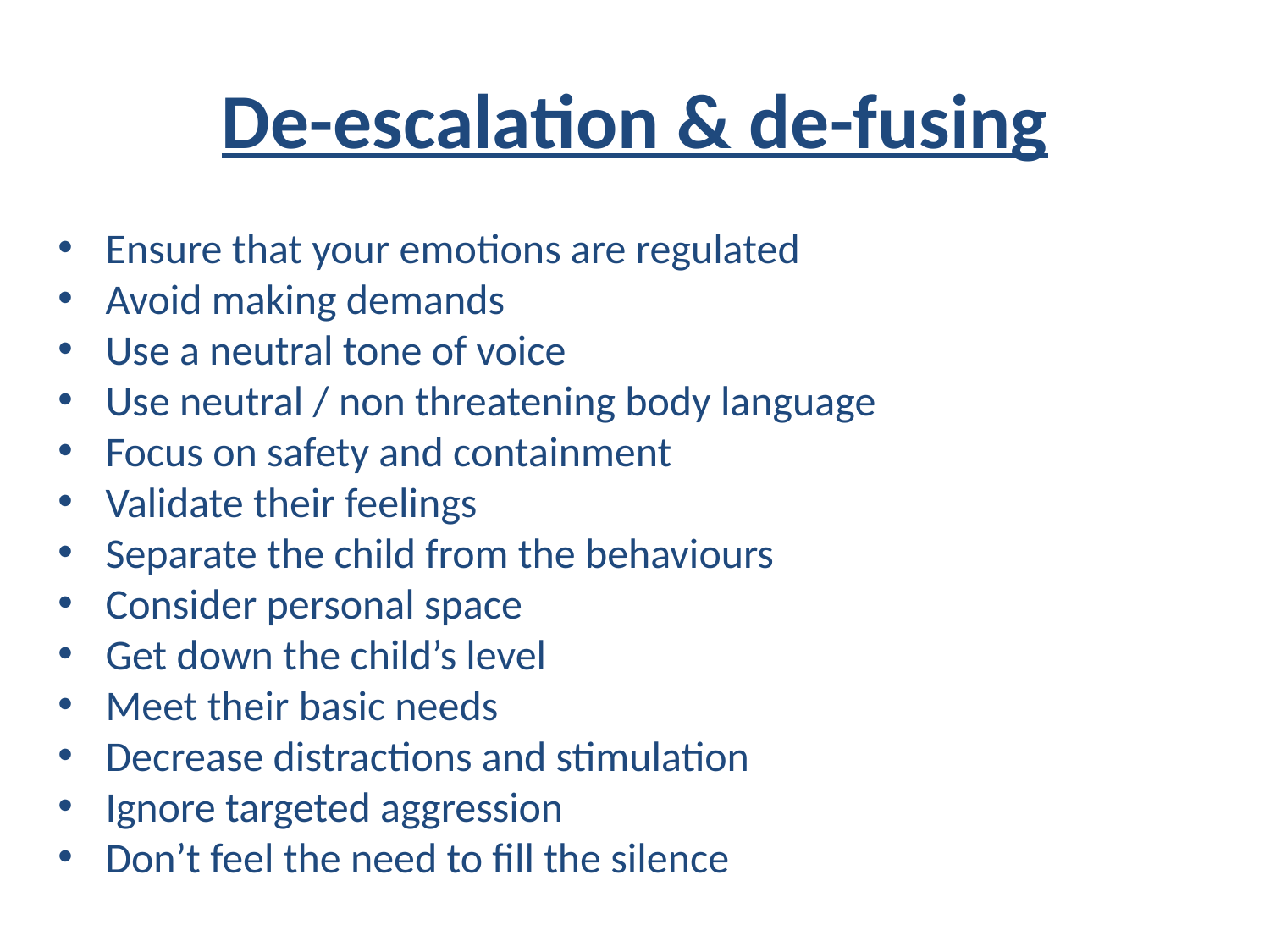

# De-escalation & de-fusing
Ensure that your emotions are regulated
Avoid making demands
Use a neutral tone of voice
Use neutral / non threatening body language
Focus on safety and containment
Validate their feelings
Separate the child from the behaviours
Consider personal space
Get down the child’s level
Meet their basic needs
Decrease distractions and stimulation
Ignore targeted aggression
Don’t feel the need to fill the silence